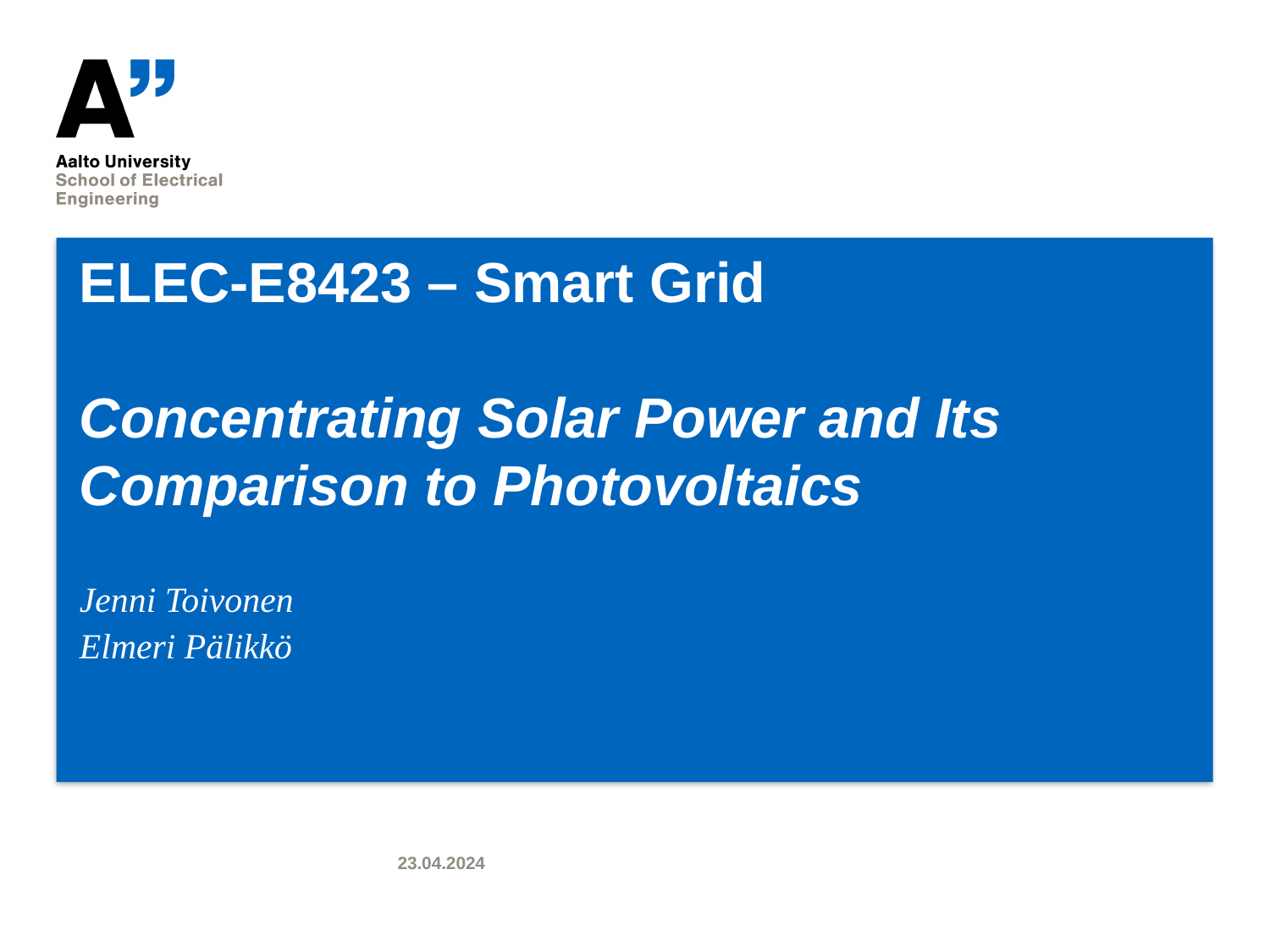

# ELEC-E8423 – Smart Grid Concentrating Solar Power and Its Comparison to Photovoltaics
Jenni Toivonen
Elmeri Pälikkö

23.04.2024